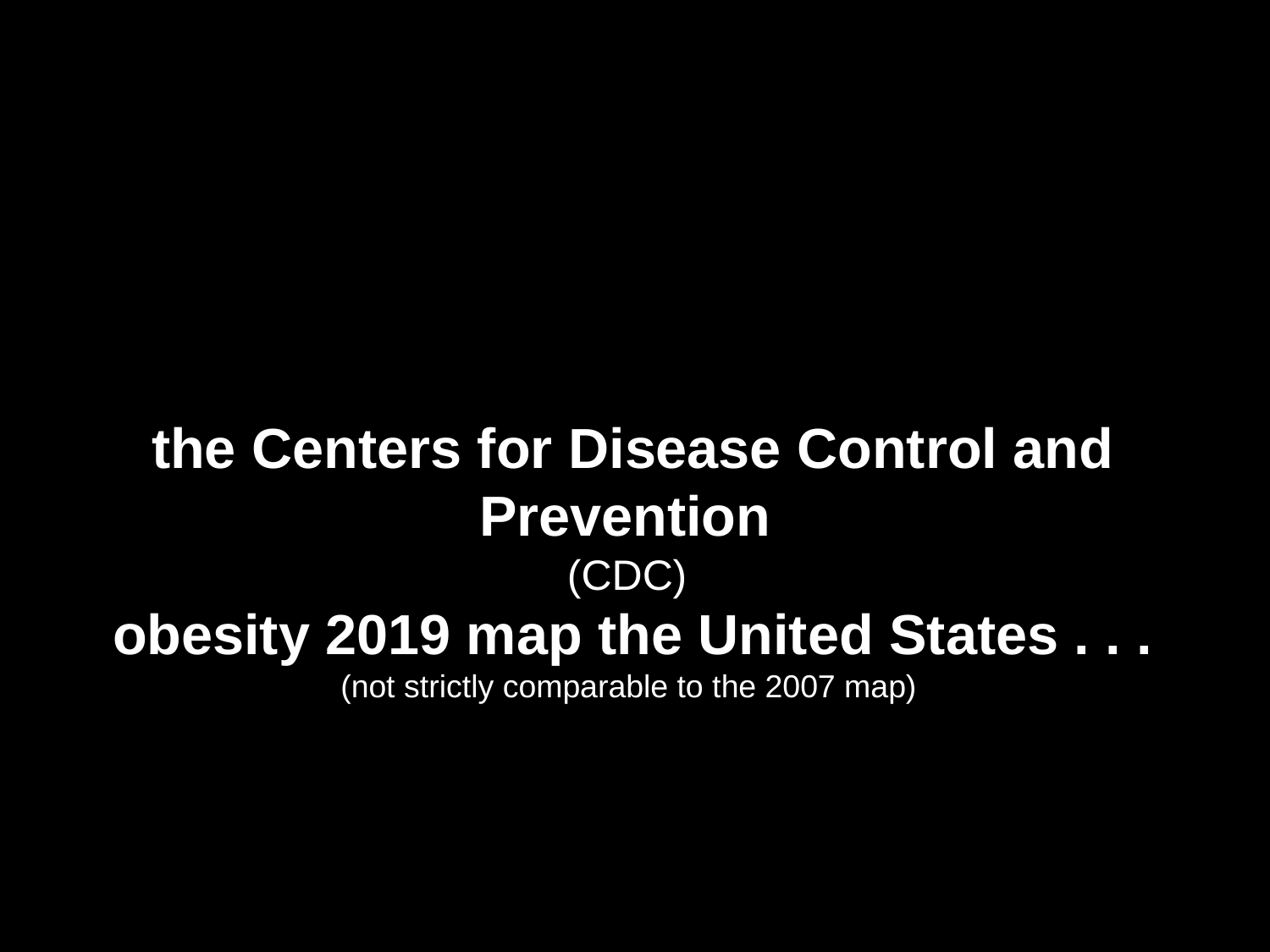

the Centers for Disease Control and Prevention
(CDC)
obesity 2019 map the United States . . .
(not strictly comparable to the 2007 map)